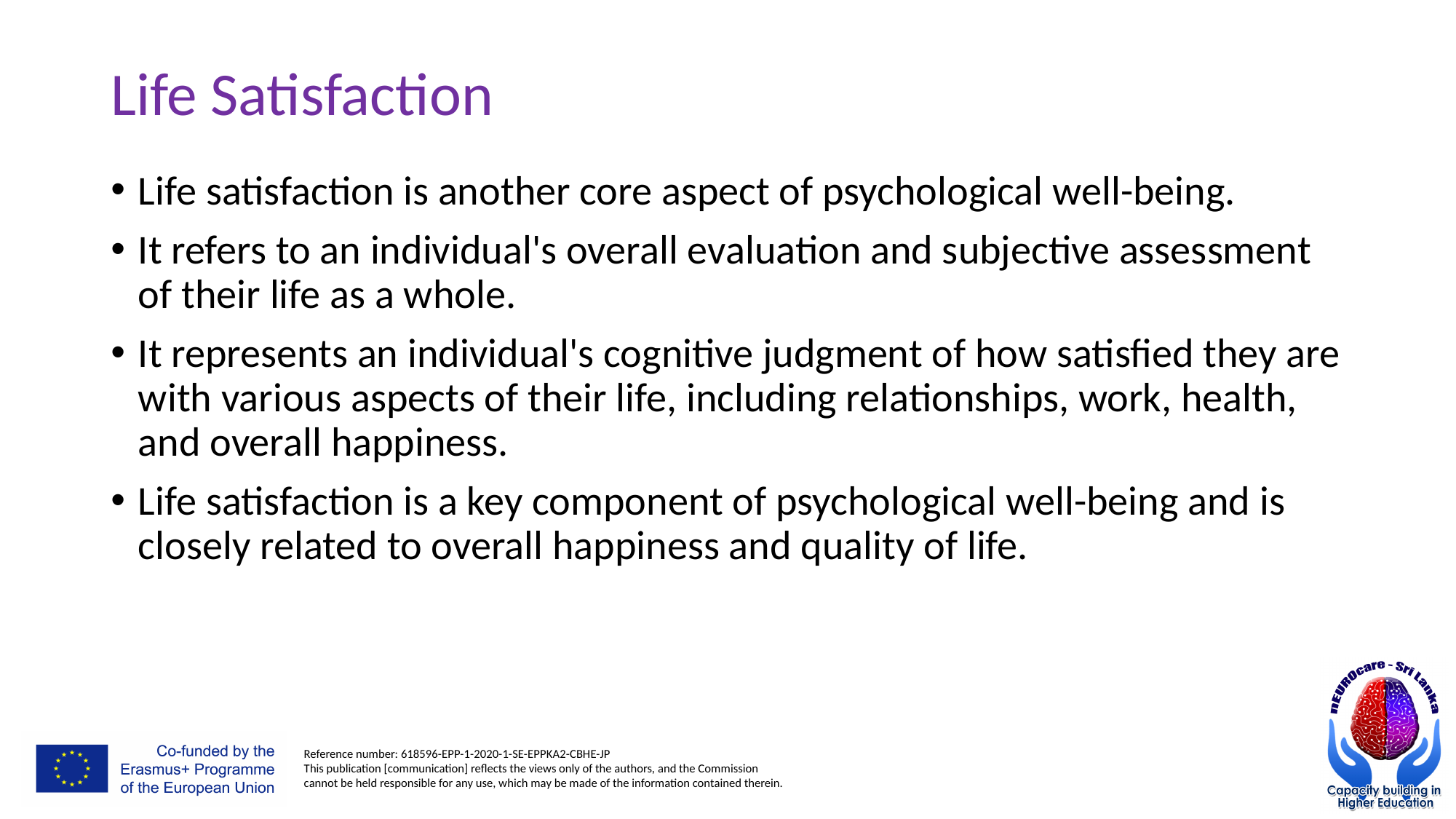

# Life Satisfaction
Life satisfaction is another core aspect of psychological well-being.
It refers to an individual's overall evaluation and subjective assessment of their life as a whole.
It represents an individual's cognitive judgment of how satisfied they are with various aspects of their life, including relationships, work, health, and overall happiness.
Life satisfaction is a key component of psychological well-being and is closely related to overall happiness and quality of life.